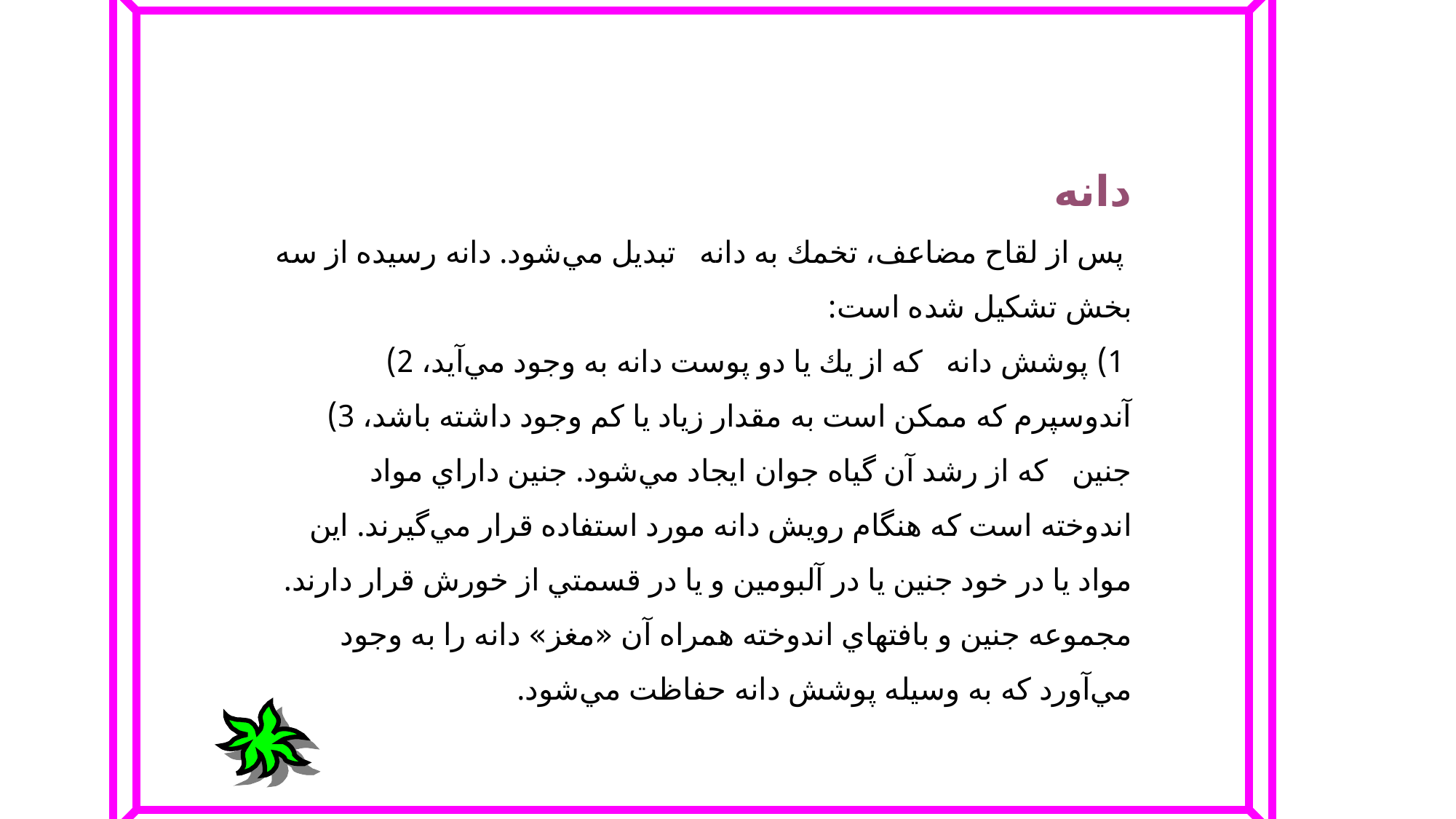

دانه‌
 پس‌ از لقاح‌ مضاعف‌، تخمك‌ به‌ دانه‌   تبديل‌ مي‌شود. دانه‌ رسيده‌ از سه‌ بخش‌ تشكيل‌ شده‌ است‌:
 1) پوشش‌ دانه‌   كه‌ از يك‌ يا دو پوست‌ دانه‌ به‌ وجود مي‌آيد، 2) آندوسپرم‌ كه‌ ممكن‌ است‌ به‌ مقدار زياد يا كم‌ وجود داشته‌ باشد، 3) جنين‌   كه‌ از رشد آن‌ گياه‌ جوان‌ ايجاد مي‌شود. جنين‌ داراي‌ مواد اندوخته‌ است‌ كه‌ هنگام‌ رويش‌ دانه‌ مورد استفاده‌ قرار مي‌گيرند. اين‌ مواد يا در خود جنين‌ يا در آلبومين‌ و يا در قسمتي‌ از خورش‌ قرار دارند. مجموعه‌ جنين‌ و بافتهاي‌ اندوخته‌ همراه‌ آن‌ «مغز» دانه‌ را به‌ وجود مي‌آورد كه‌ به‌ وسيله‌ پوشش‌ دانه‌ حفاظت‌ مي‌شود.